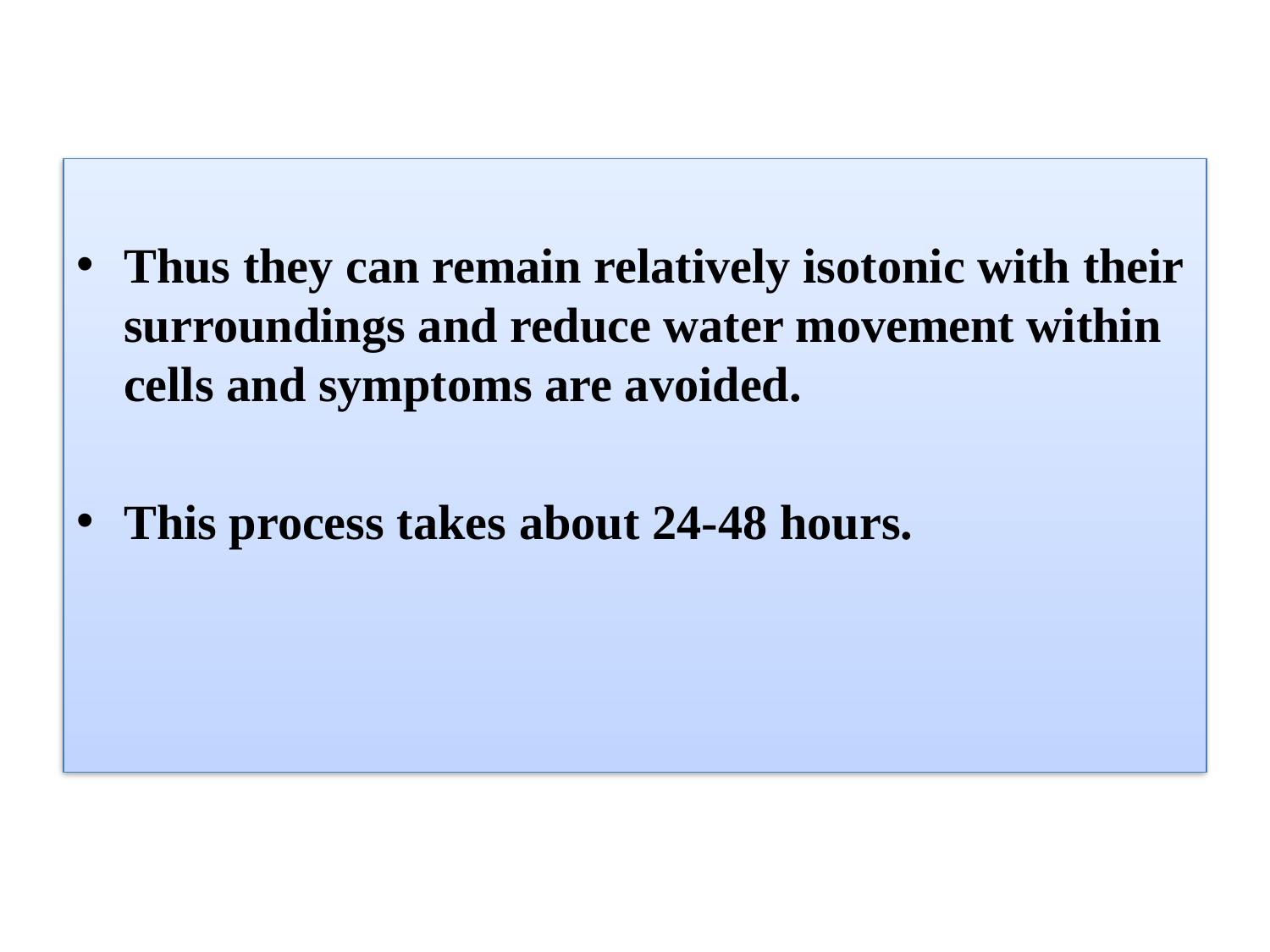

Thus they can remain relatively isotonic with their surroundings and reduce water movement within cells and symptoms are avoided.

This process takes about 24-48 hours.